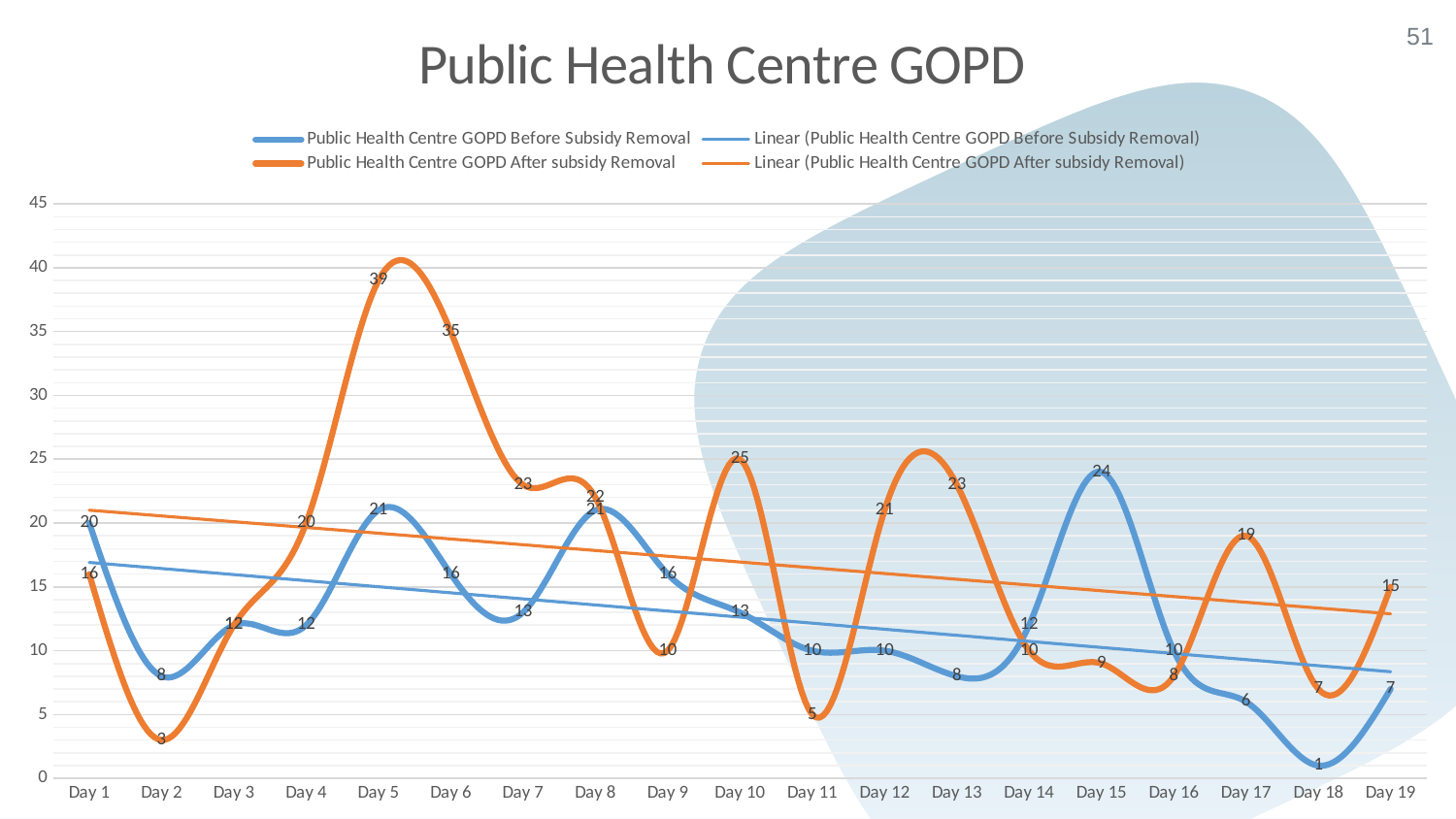

### Chart: Public Health Centre GOPD

| Category | Public Health Centre GOPD Before Subsidy Removal | Public Health Centre GOPD After subsidy Removal |
|---|---|---|
| Day 1 | 20.0 | 16.0 |
| Day 2 | 8.0 | 3.0 |
| Day 3 | 12.0 | 12.0 |
| Day 4 | 12.0 | 20.0 |
| Day 5 | 21.0 | 39.0 |
| Day 6 | 16.0 | 35.0 |
| Day 7 | 13.0 | 23.0 |
| Day 8 | 21.0 | 22.0 |
| Day 9 | 16.0 | 10.0 |
| Day 10 | 13.0 | 25.0 |
| Day 11 | 10.0 | 5.0 |
| Day 12 | 10.0 | 21.0 |
| Day 13 | 8.0 | 23.0 |
| Day 14 | 12.0 | 10.0 |
| Day 15 | 24.0 | 9.0 |
| Day 16 | 10.0 | 8.0 |
| Day 17 | 6.0 | 19.0 |
| Day 18 | 1.0 | 7.0 |
| Day 19 | 7.0 | 15.0 |
51